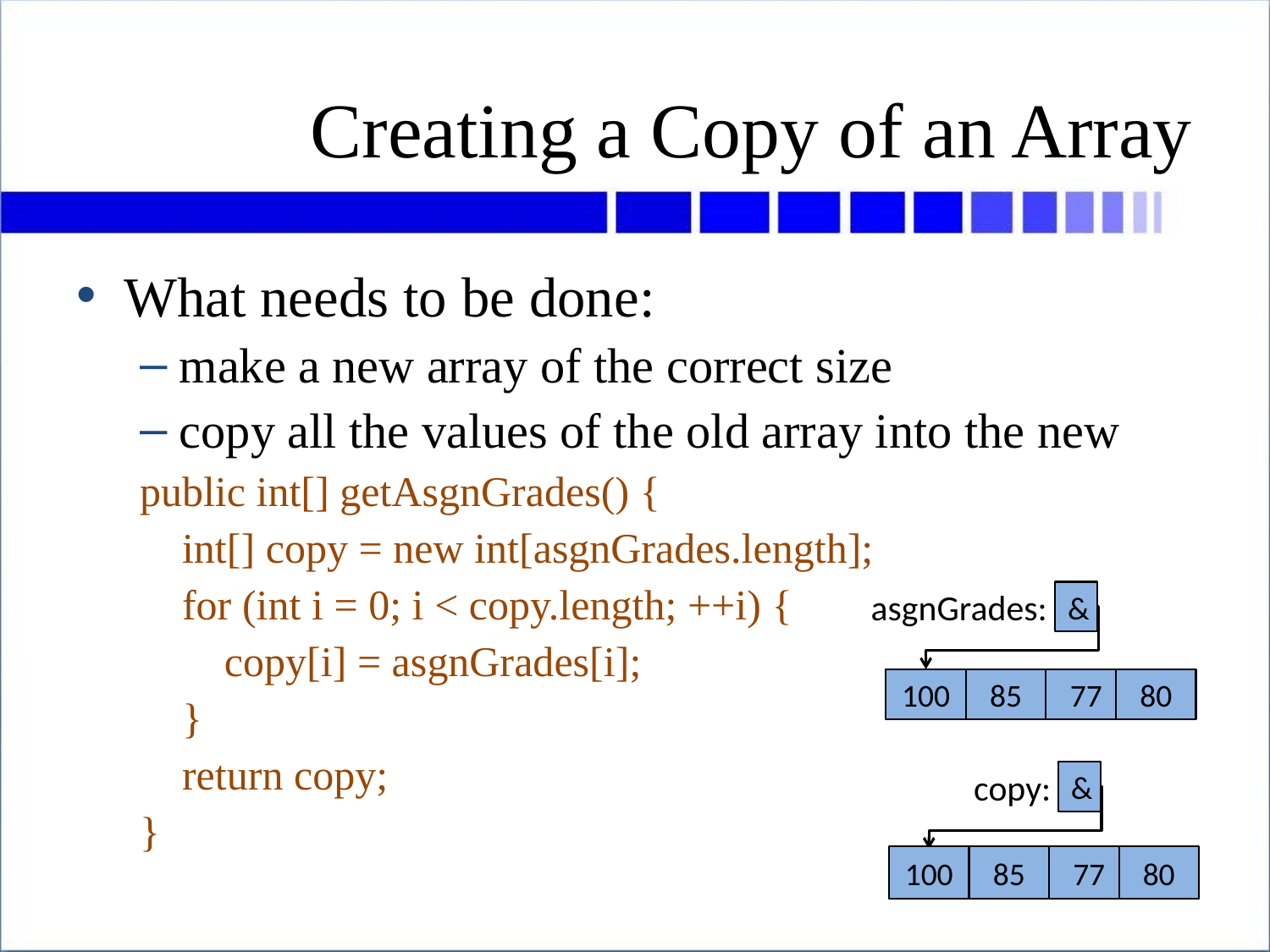

# Creating a Copy of an Array
What needs to be done:
make a new array of the correct size
copy all the values of the old array into the new
public int[] getAsgnGrades() {
    int[] copy = new int[asgnGrades.length];
    for (int i = 0; i < copy.length; ++i) {
        copy[i] = asgnGrades[i];
    }
    return copy;
}
asgnGrades:
&
100
85
77
80
copy:
&
0
0
0
0
100
85
77
80